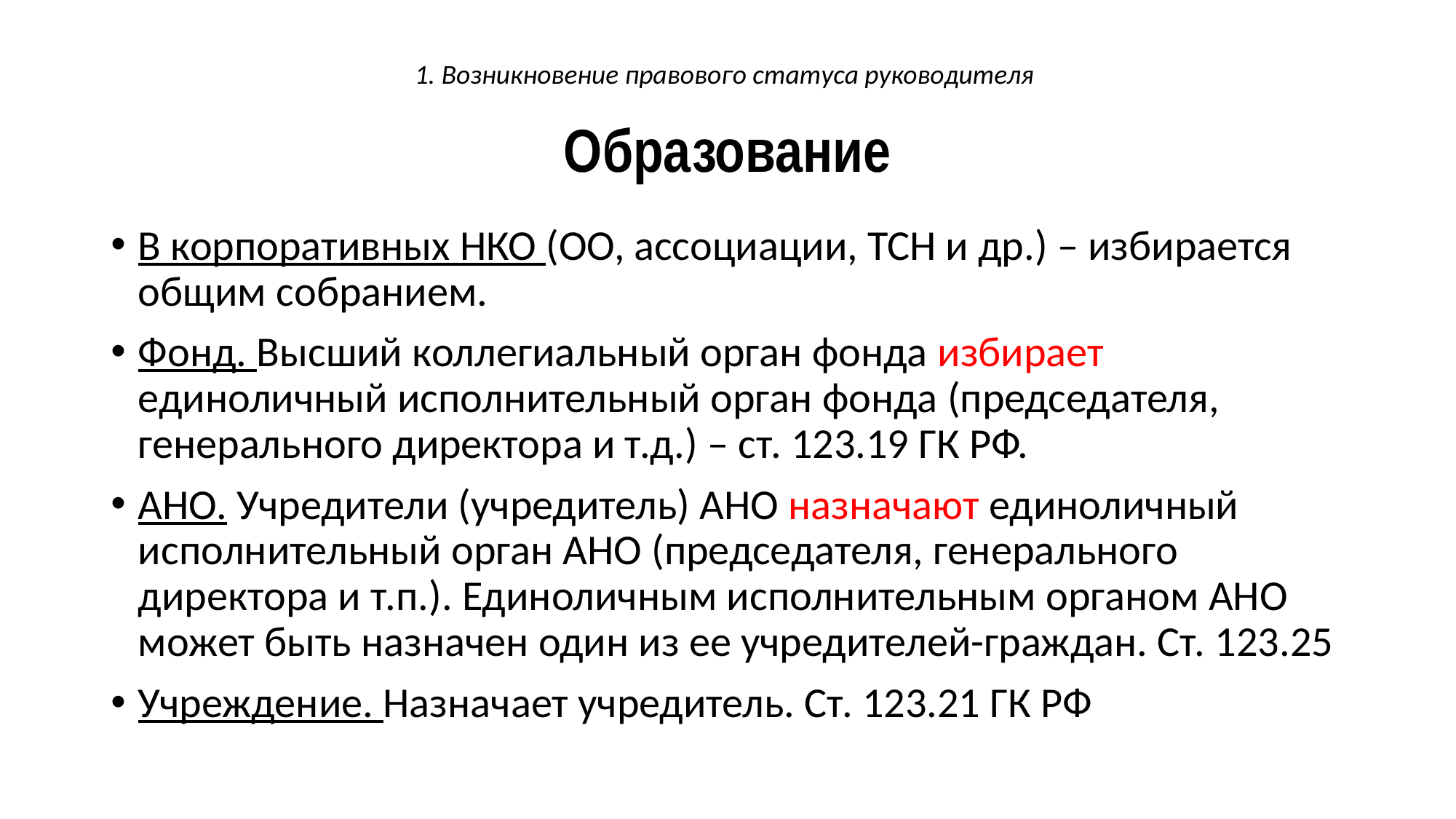

# 1. Возникновение правового статуса руководителя Образование
В корпоративных НКО (ОО, ассоциации, ТСН и др.) – избирается общим собранием.
Фонд. Высший коллегиальный орган фонда избирает единоличный исполнительный орган фонда (председателя, генерального директора и т.д.) – ст. 123.19 ГК РФ.
АНО. Учредители (учредитель) АНО назначают единоличный исполнительный орган АНО (председателя, генерального директора и т.п.). Единоличным исполнительным органом АНО может быть назначен один из ее учредителей-граждан. Ст. 123.25
Учреждение. Назначает учредитель. Ст. 123.21 ГК РФ